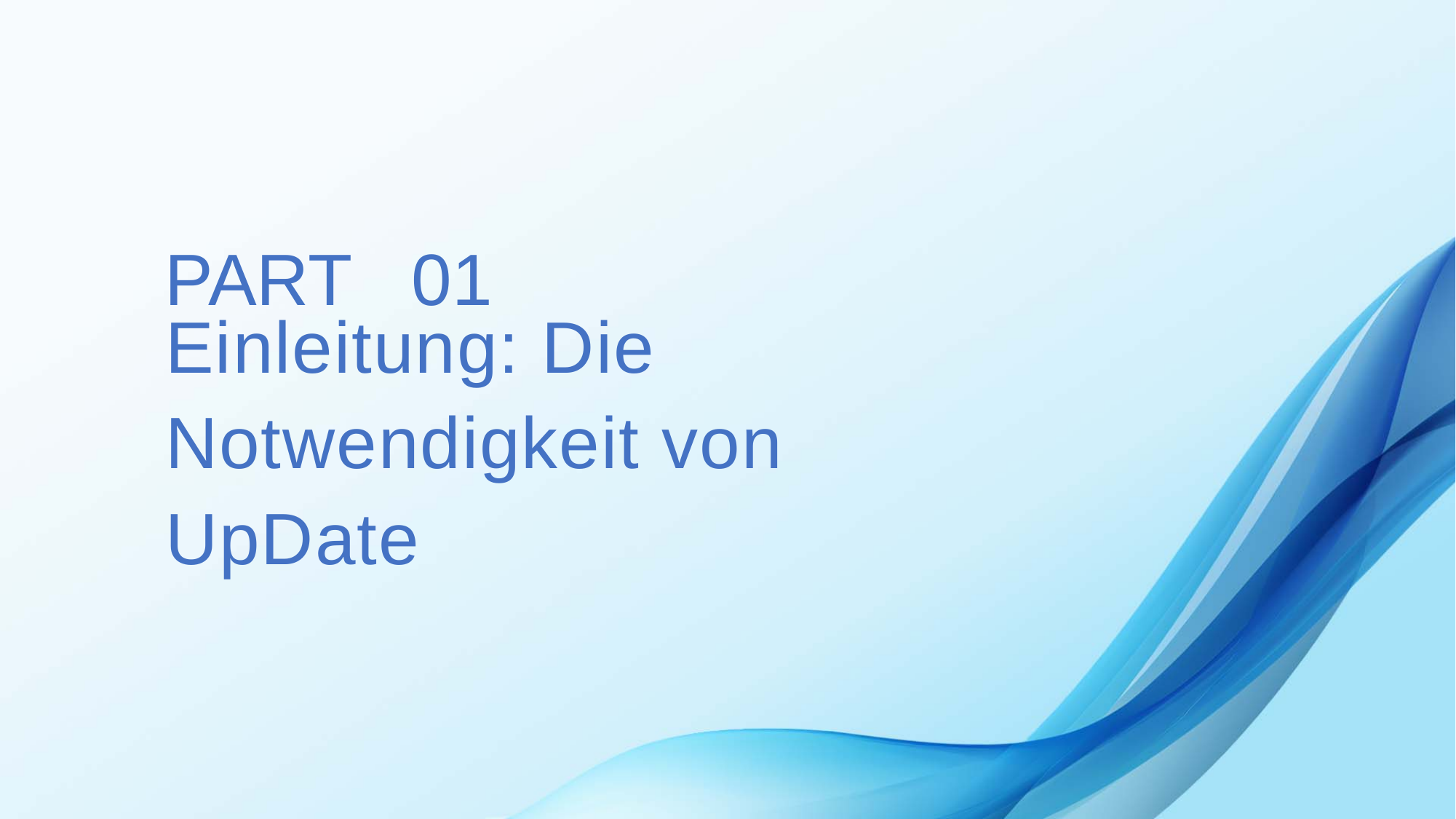

PART   01
Einleitung: Die Notwendigkeit von UpDate